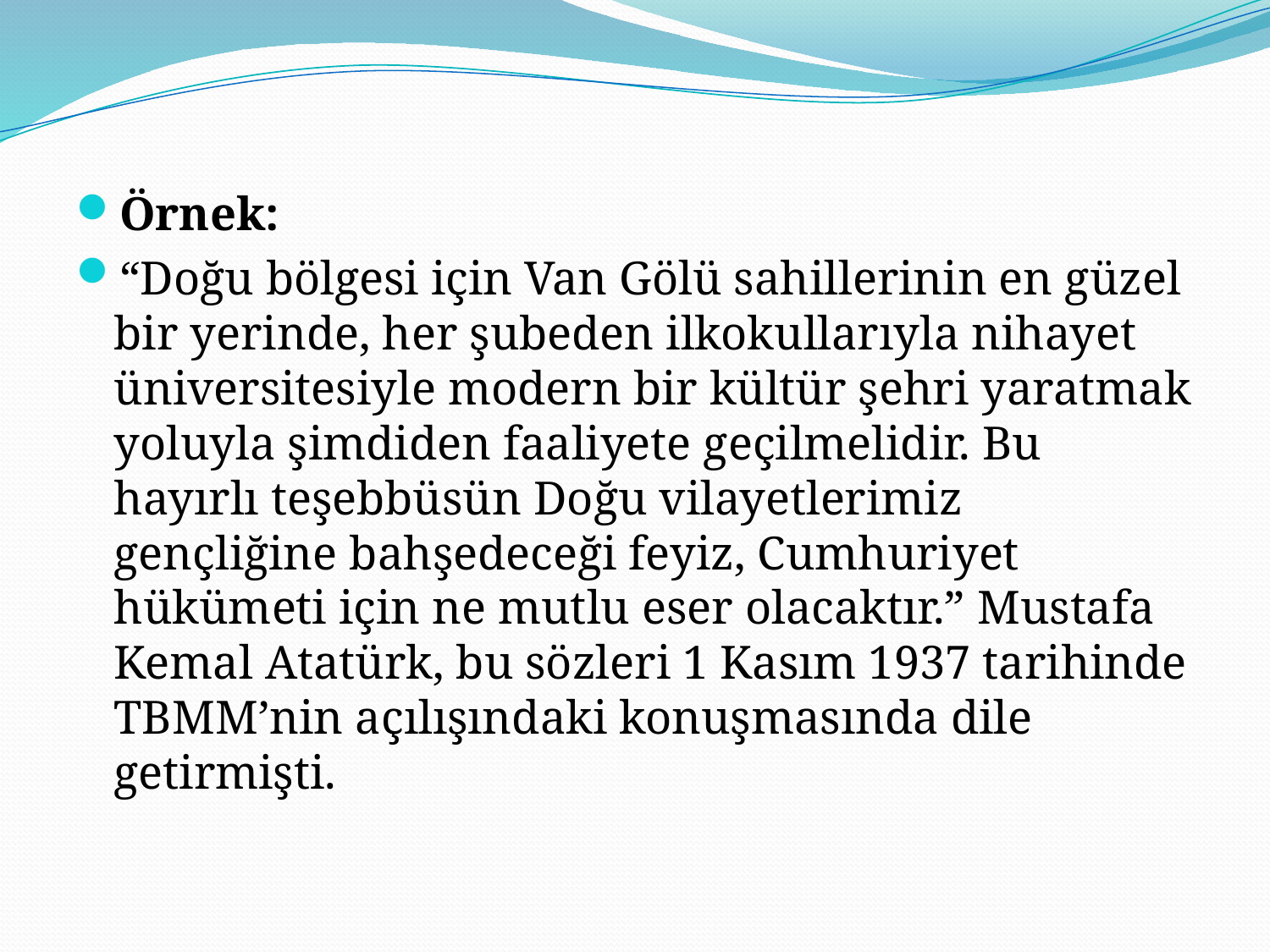

Örnek:
“Doğu bölgesi için Van Gölü sahillerinin en güzel bir yerinde, her şubeden ilkokullarıyla nihayet üniversitesiyle modern bir kültür şehri yaratmak yoluyla şimdiden faaliyete geçilmelidir. Bu hayırlı teşebbüsün Doğu vilayetlerimiz gençliğine bahşedeceği feyiz, Cumhuriyet hükümeti için ne mutlu eser olacaktır.” Mustafa Kemal Atatürk, bu sözleri 1 Kasım 1937 tarihinde TBMM’nin açılışındaki konuşmasında dile getirmişti.